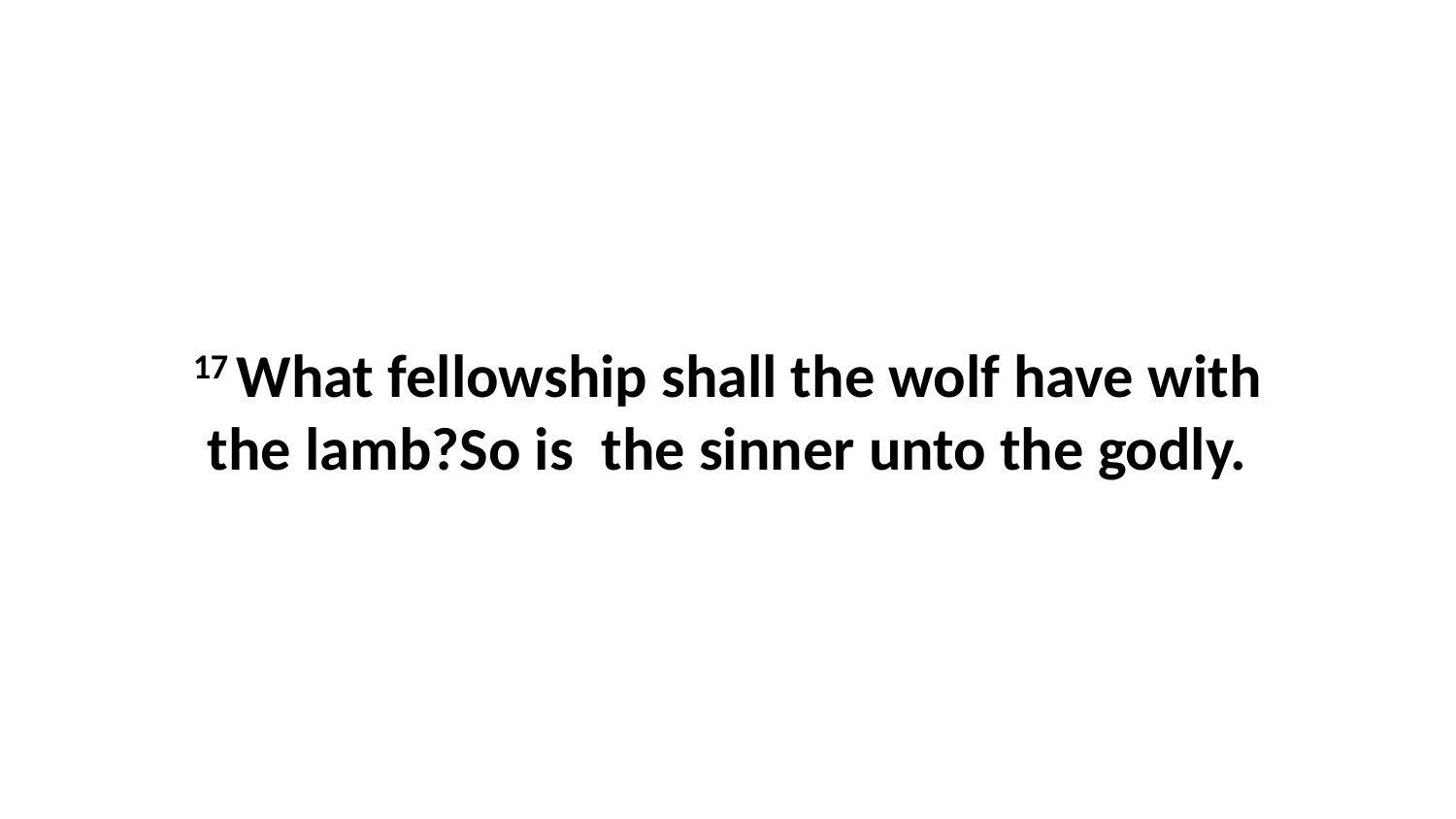

17 What fellowship shall the wolf have with the lamb?So is  the sinner unto the godly.